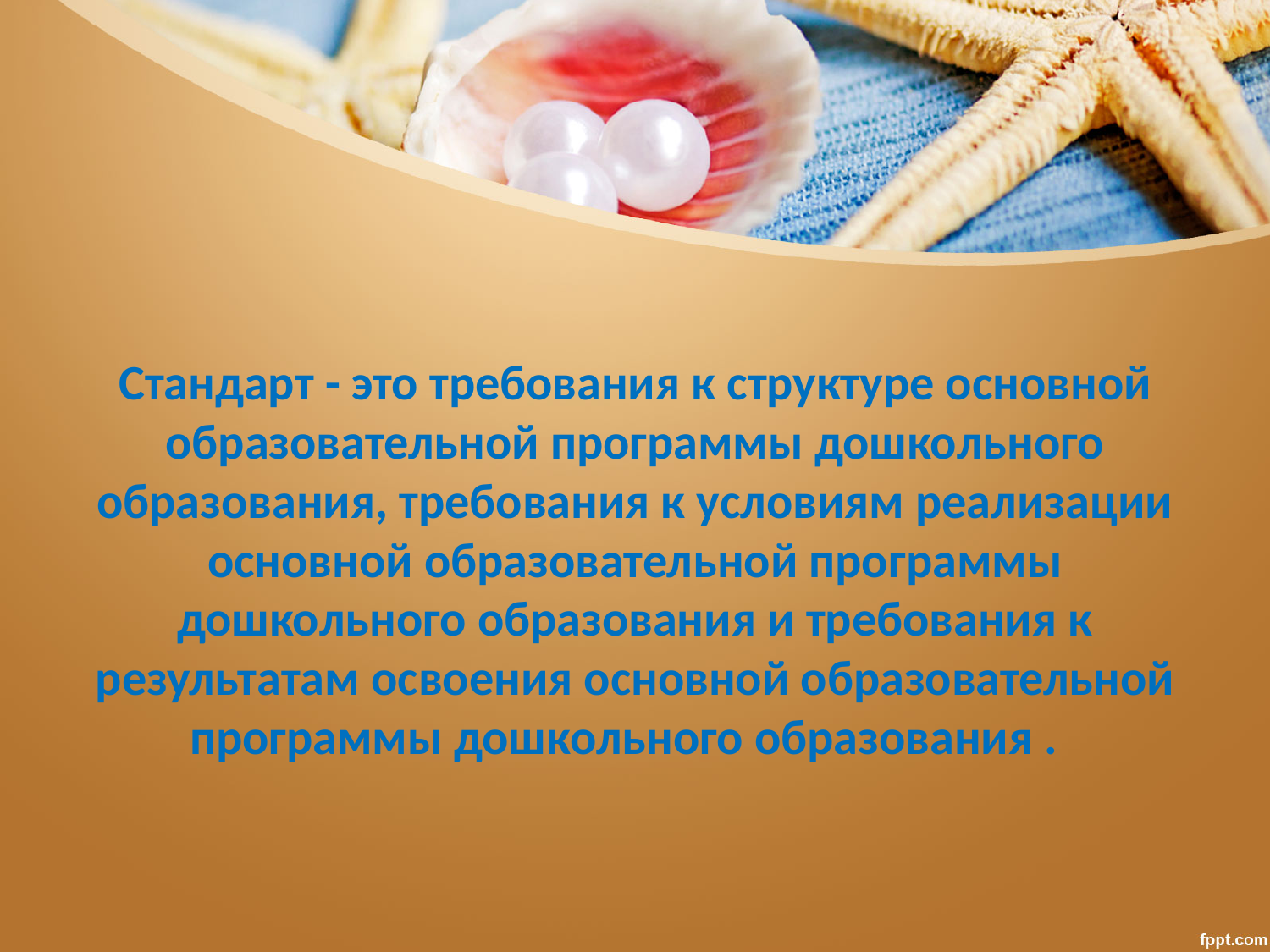

# Стандарт - это требования к структуре основной образовательной программы дошкольного образования, требования к условиям реализации основной образовательной программы дошкольного образования и требования к результатам освоения основной образовательной программы дошкольного образования .